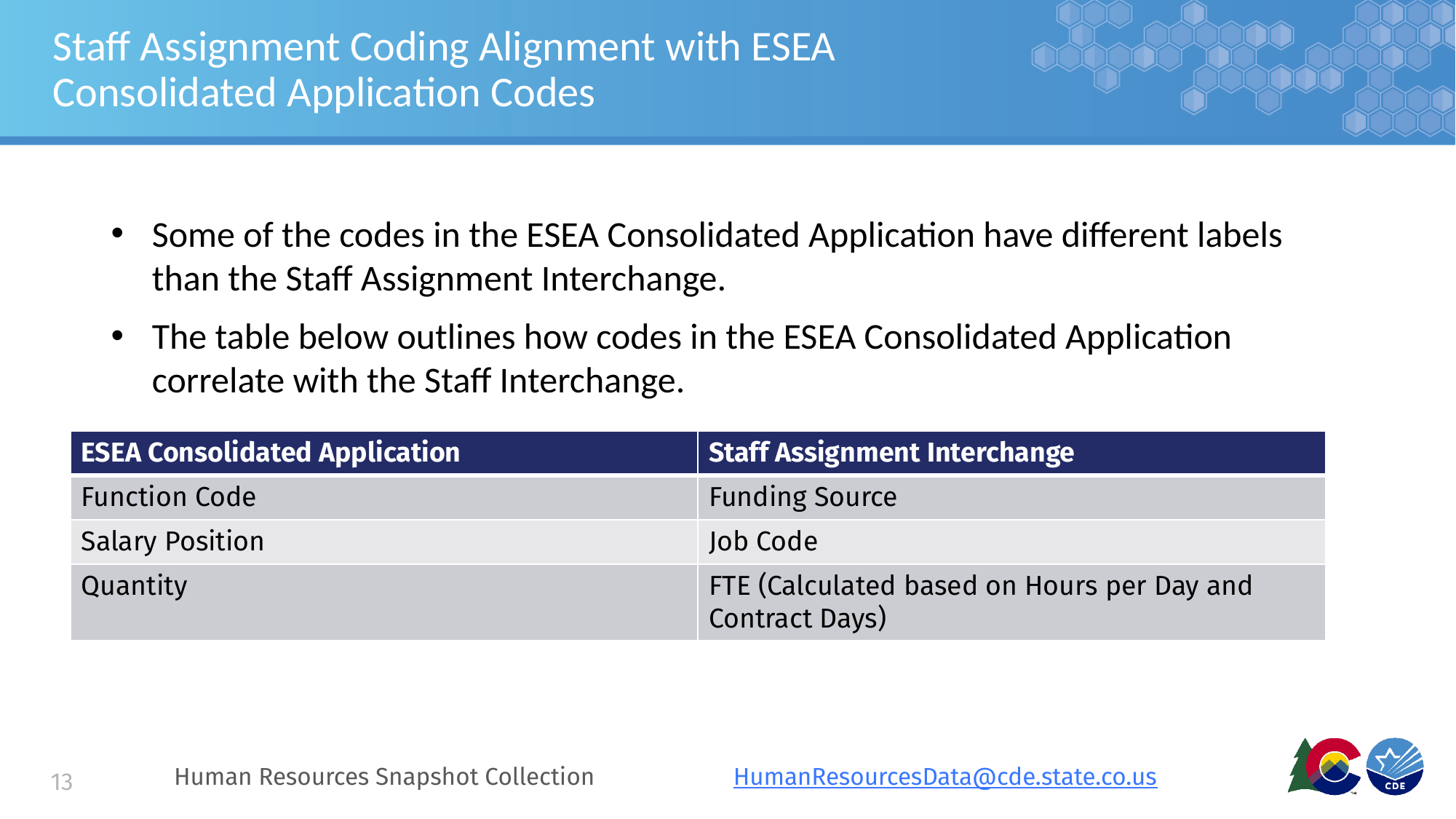

# Staff Assignment Coding Alignment with ESEA Consolidated Application Codes

Some of the codes in the ESEA Consolidated Application have different labels than the Staff Assignment Interchange.
The table below outlines how codes in the ESEA Consolidated Application correlate with the Staff Interchange.
| ESEA Consolidated Application | Staff Assignment Interchange |
| --- | --- |
| Function Code | Funding Source |
| Salary Position | Job Code |
| Quantity | FTE (Calculated based on Hours per Day and Contract Days) |
Human Resources Snapshot Collection
HumanResourcesData@cde.state.co.us
13